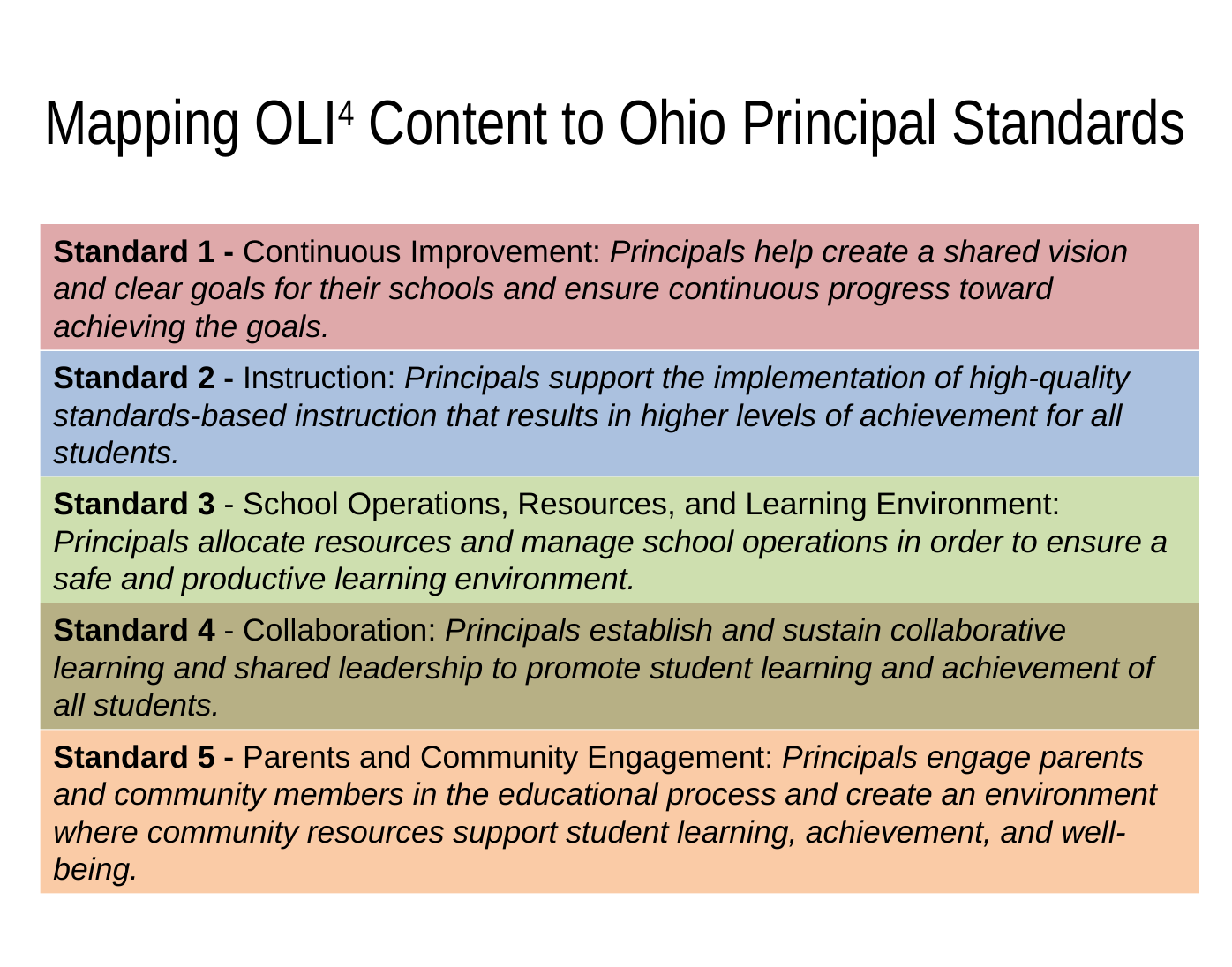

Mapping OLI4 Content to Ohio Principal Standards
Standard 1 - Continuous Improvement: Principals help create a shared vision and clear goals for their schools and ensure continuous progress toward achieving the goals.
Standard 2 - Instruction: Principals support the implementation of high-quality standards-based instruction that results in higher levels of achievement for all students.
Standard 3 - School Operations, Resources, and Learning Environment: Principals allocate resources and manage school operations in order to ensure a safe and productive learning environment.
Standard 4 - Collaboration: Principals establish and sustain collaborative learning and shared leadership to promote student learning and achievement of all students.
Standard 5 - Parents and Community Engagement: Principals engage parents and community members in the educational process and create an environment where community resources support student learning, achievement, and well-being.